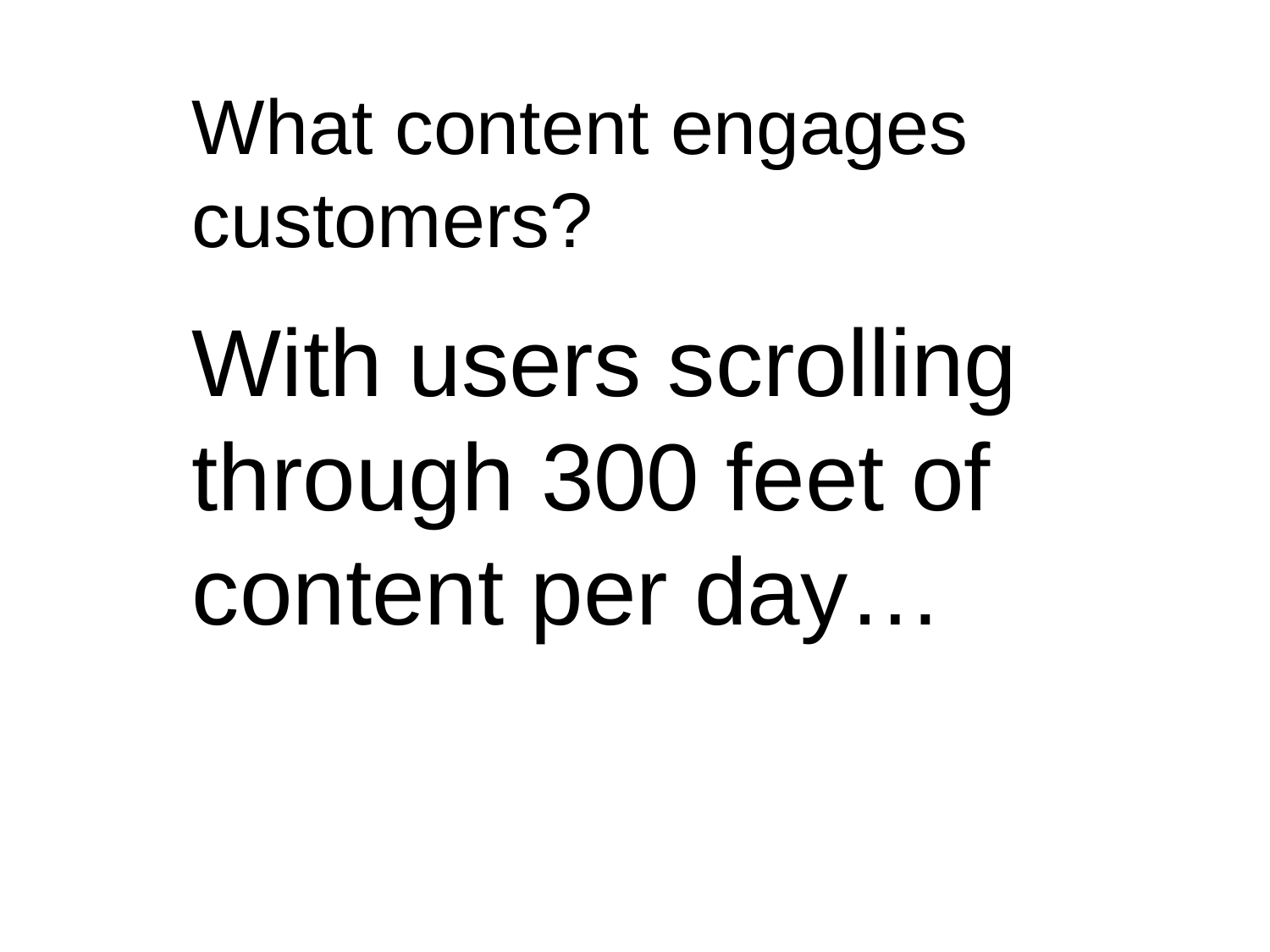

What content engages customers?

With users scrolling through 300 feet of content per day…